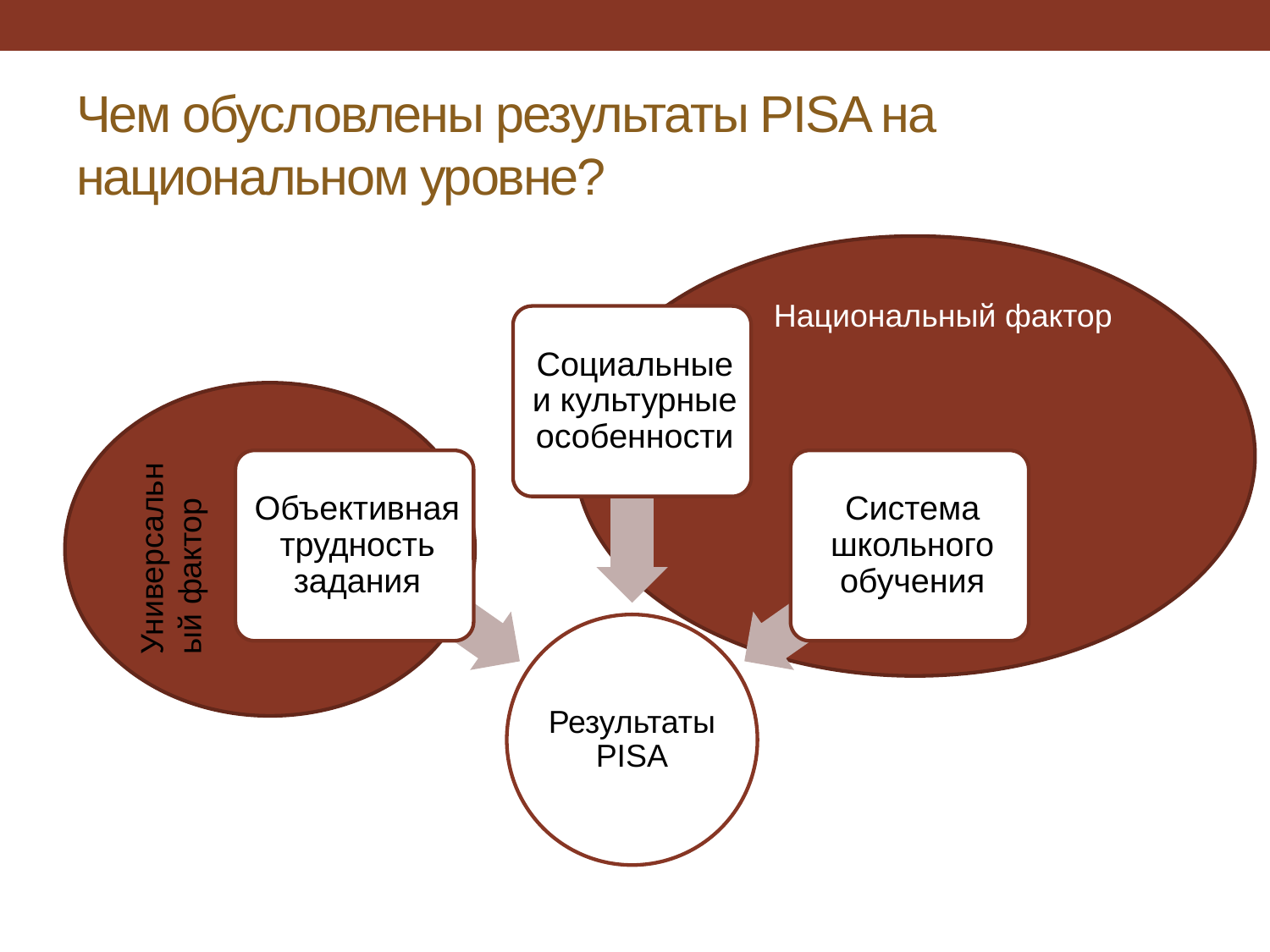

# Чем обусловлены результаты PISA на национальном уровне?

Результаты PISA
Объективная трудность задания
Социальные и культурные особенности
Система школьного обучения
Национальный фактор
Универсальный фактор